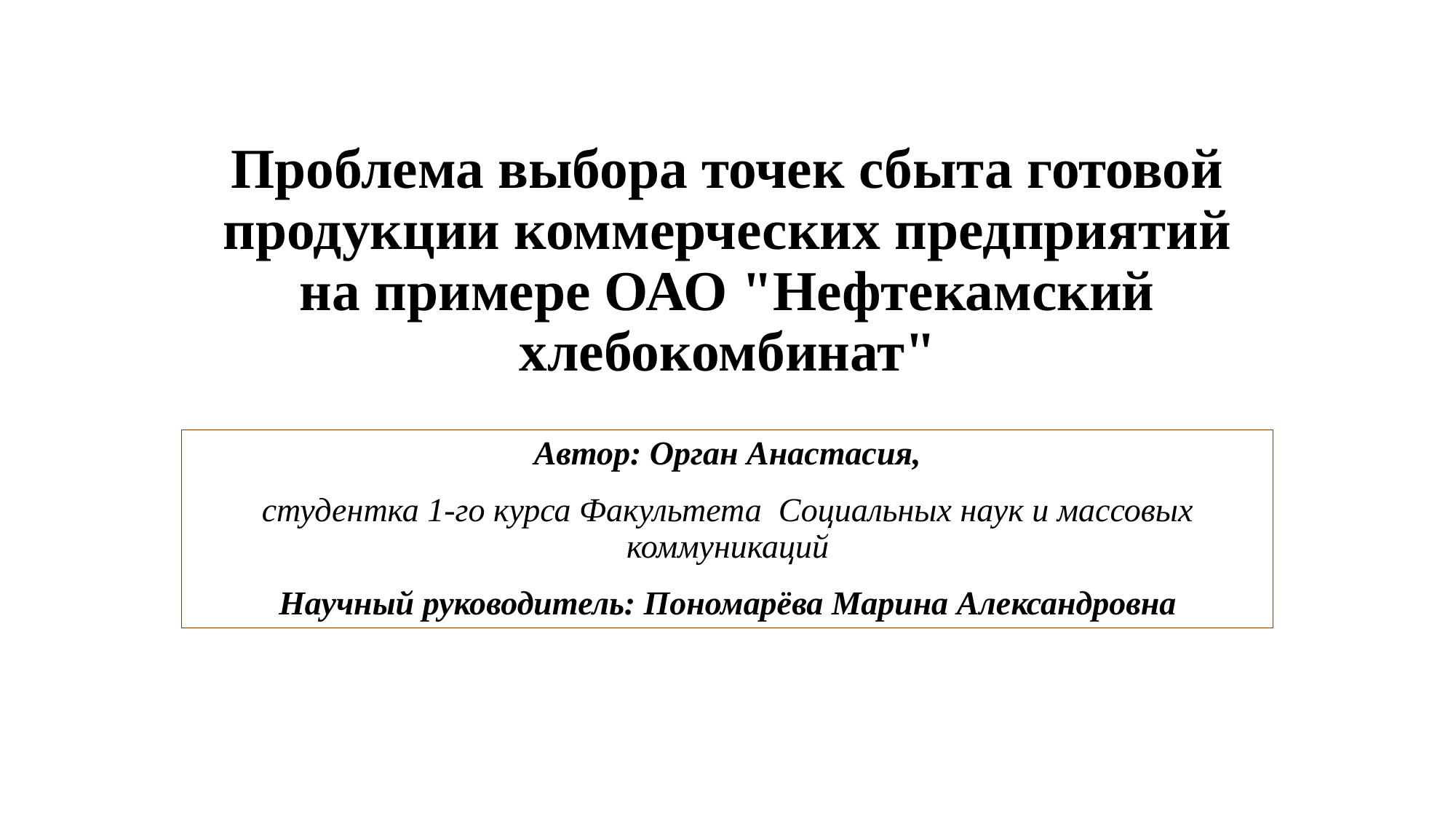

# Проблема выбора точек сбыта готовой продукции коммерческих предприятий на примере ОАО "Нефтекамский хлебокомбинат"
Автор: Орган Анастасия,
студентка 1-го курса Факультета  Социальных наук и массовых коммуникаций
Научный руководитель: Пономарёва Марина Александровна